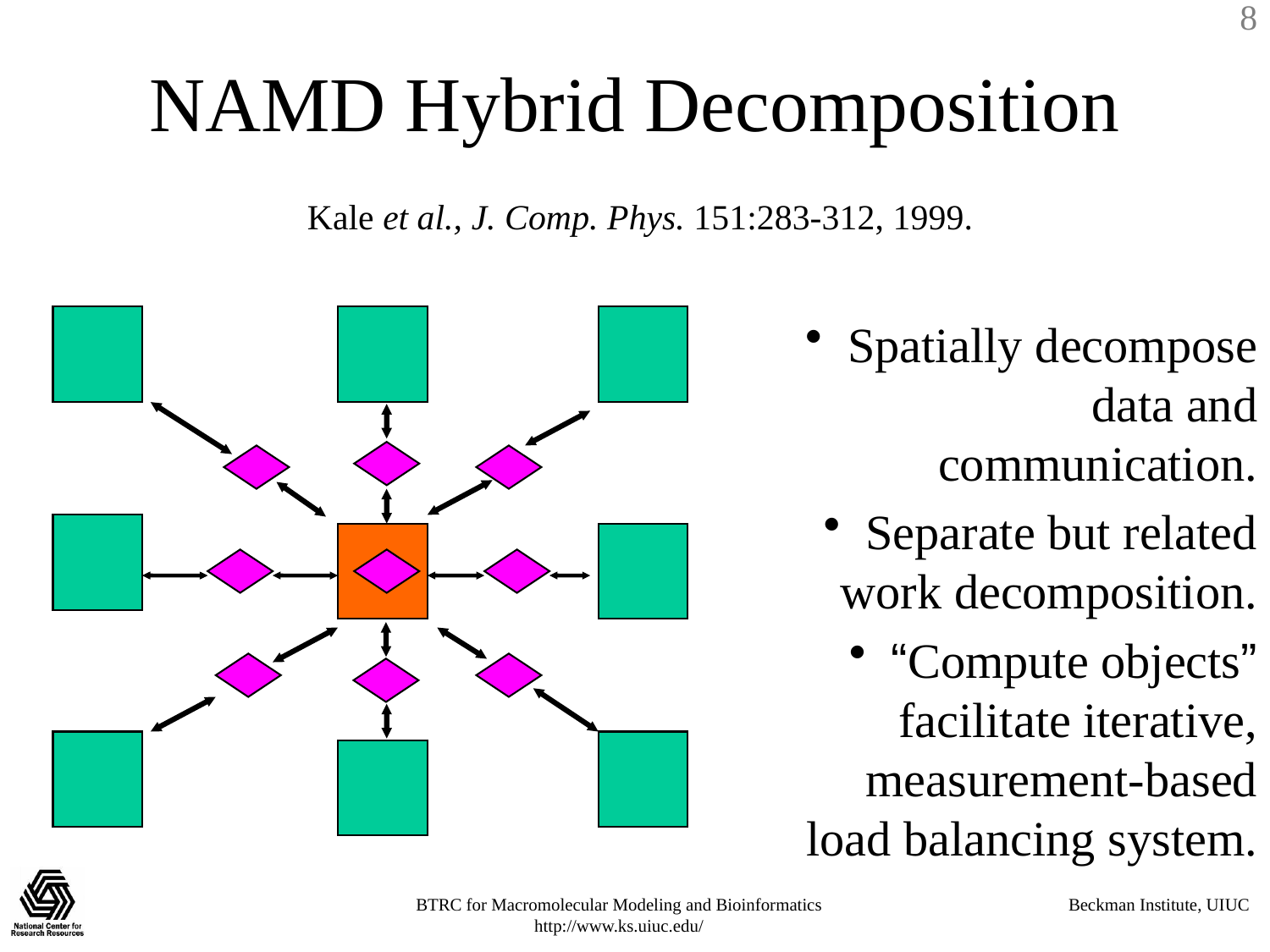

NAMD Hybrid Decomposition

#
Kale et al., J. Comp. Phys. 151:283-312, 1999.

 Spatially decompose data and communication.
 Separate but related work decomposition.
 “Compute objects” facilitate iterative, measurement-based load balancing system.